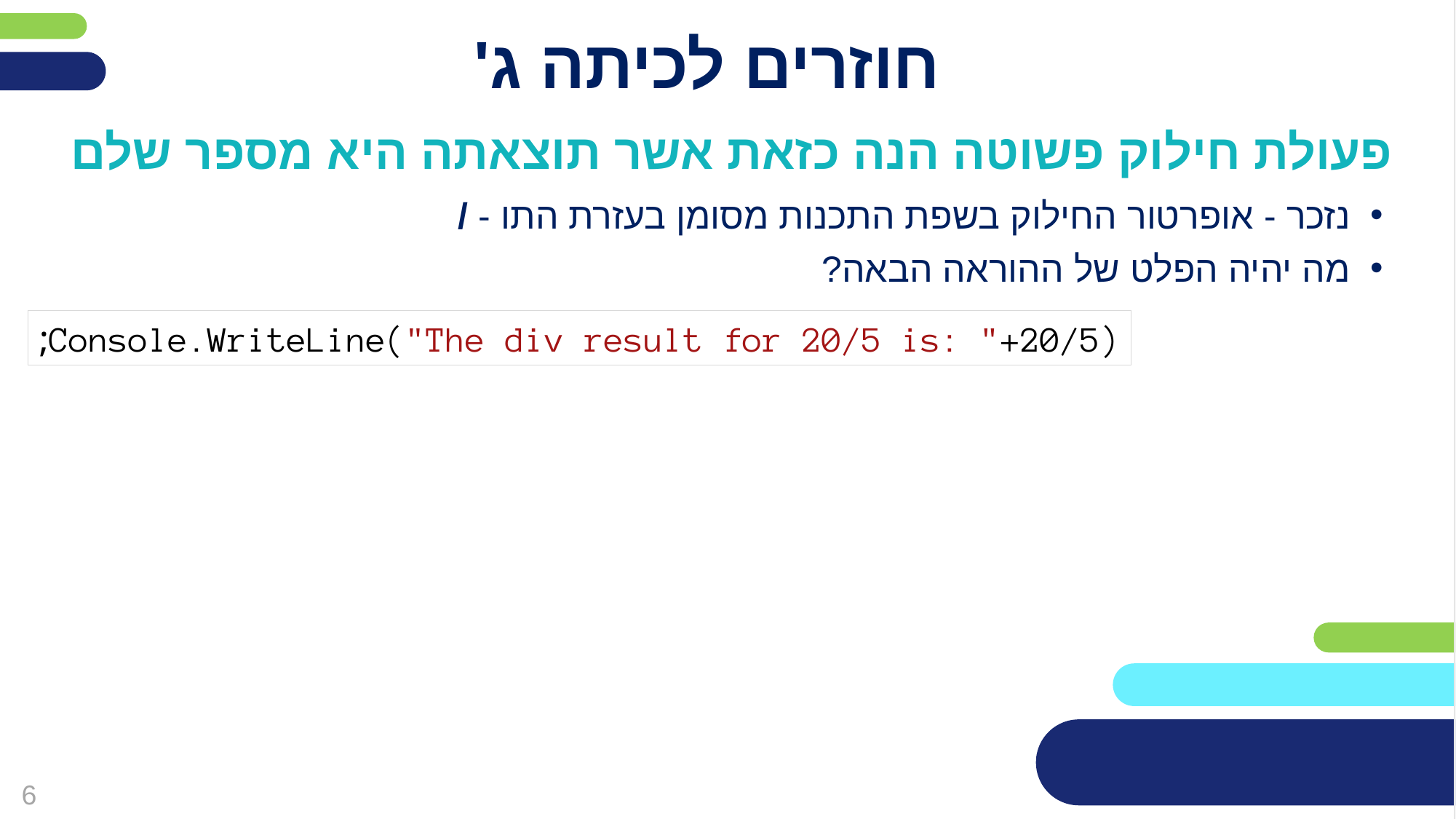

פריסה 1
(הפריסות שונות זו מזו במיקום תיבות הטקסט וגרפיקת הרקע,
ותוכלו לגוון ביניהן)
# חוזרים לכיתה ג'
פעולת חילוק פשוטה הנה כזאת אשר תוצאתה היא מספר שלם
את השקופית הזו תוכלו לשכפל, על מנת ליצור שקופיות נוספות הזהות לה – אליהן תוכלו להכניס את התכנים.

כדי לשכפל אותה, לחצו עליה קליק ימיני בתפריט השקופיות בצד ובחרו
"שכפל שקופית" או "Duplicate Slide"
(מחקו ריבוע זה לאחר הקריאה)
נזכר - אופרטור החילוק בשפת התכנות מסומן בעזרת התו - /
מה יהיה הפלט של ההוראה הבאה?

Console.WriteLine("The div result for 20/5 is: "+20/5);